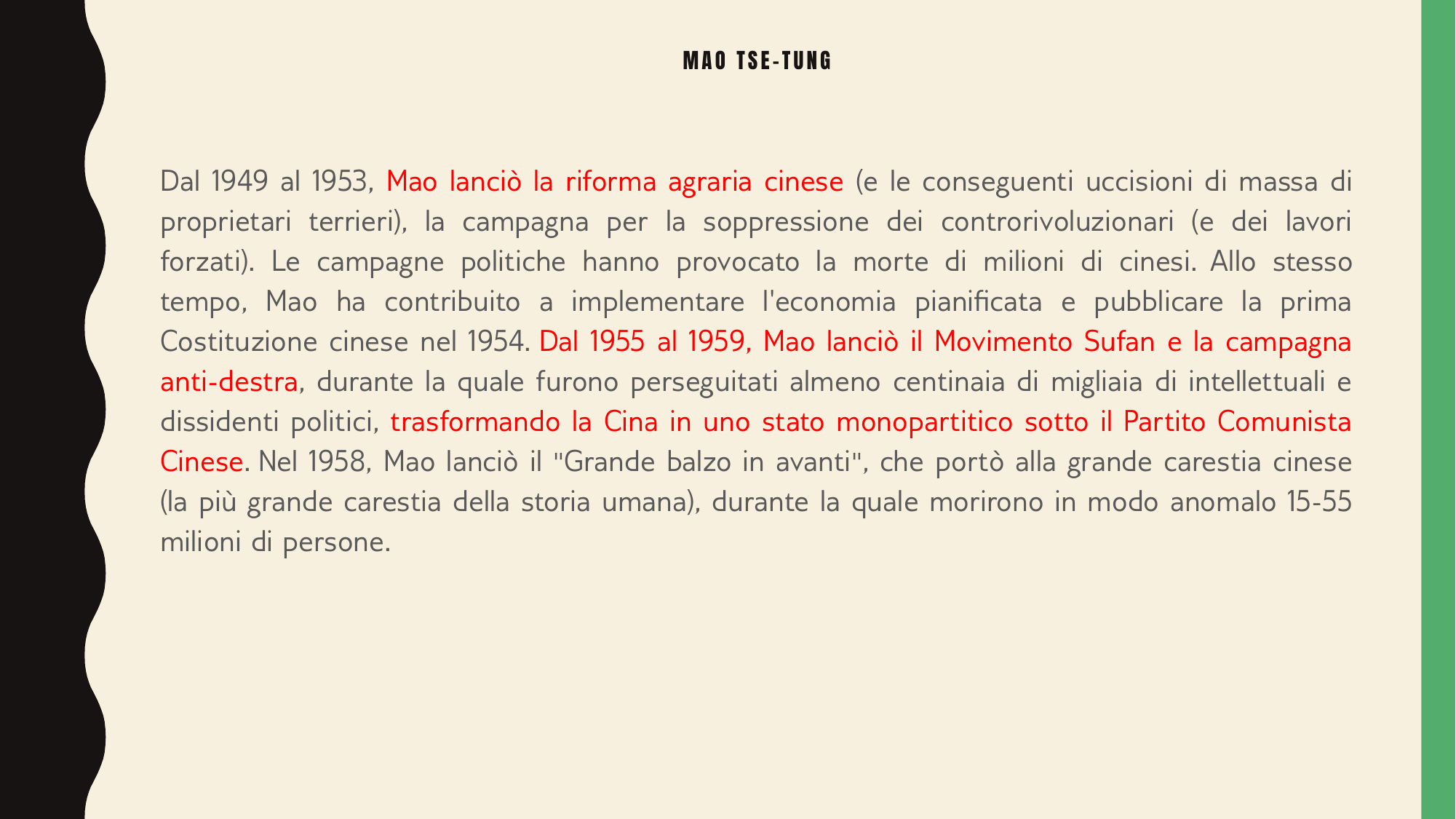

# Mao tse-tung

Dal 1949 al 1953, Mao lanciò la riforma agraria cinese (e le conseguenti uccisioni di massa di proprietari terrieri), la campagna per la soppressione dei controrivoluzionari (e dei lavori forzati). Le campagne politiche hanno provocato la morte di milioni di cinesi. Allo stesso tempo, Mao ha contribuito a implementare l'economia pianificata e pubblicare la prima Costituzione cinese nel 1954. Dal 1955 al 1959, Mao lanciò il Movimento Sufan e la campagna anti-destra, durante la quale furono perseguitati almeno centinaia di migliaia di intellettuali e dissidenti politici, trasformando la Cina in uno stato monopartitico sotto il Partito Comunista Cinese. Nel 1958, Mao lanciò il "Grande balzo in avanti", che portò alla grande carestia cinese (la più grande carestia della storia umana), durante la quale morirono in modo anomalo 15-55 milioni di persone.